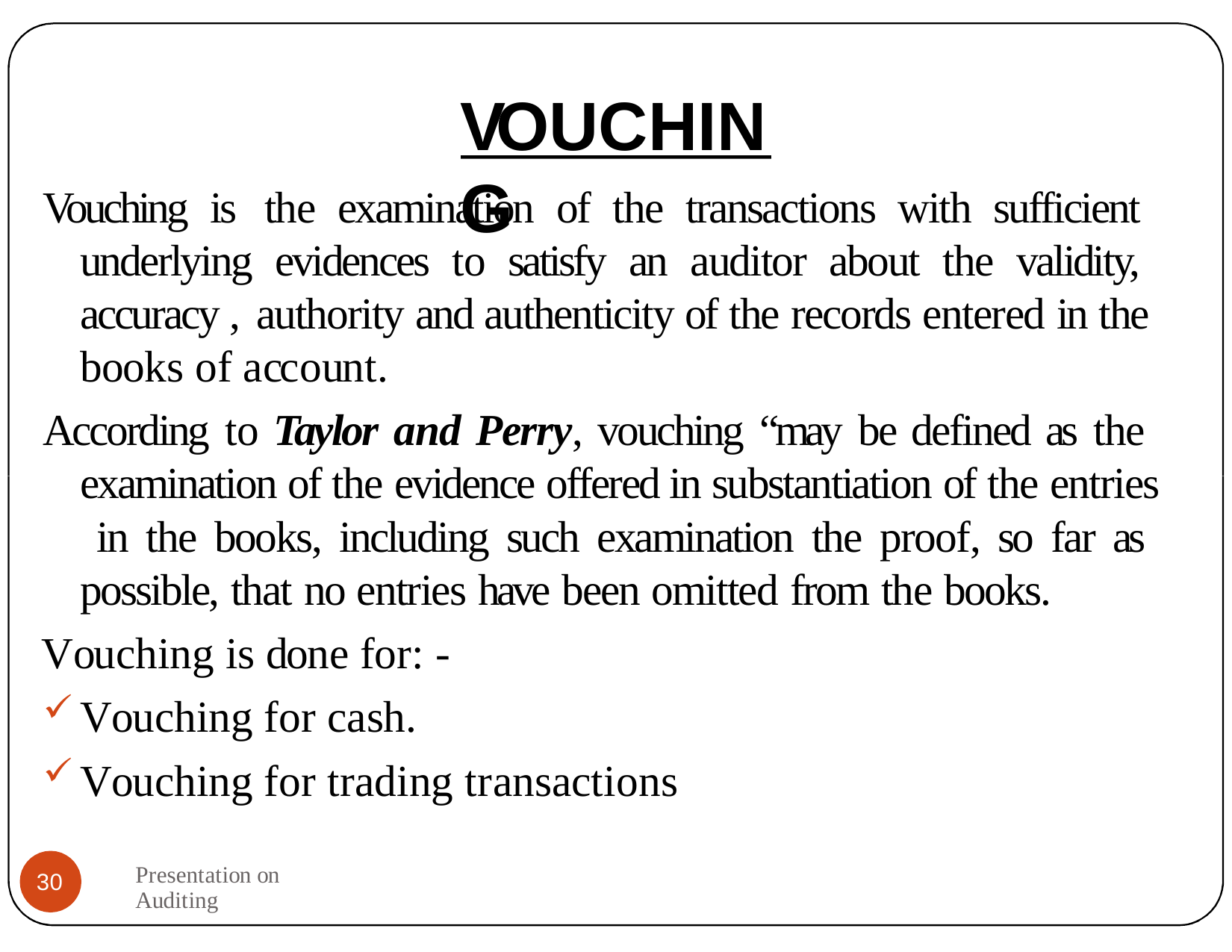

# VOUCHING

Vouching is the examination of the transactions with sufficient  underlying evidences to satisfy an auditor about the validity,  accuracy , authority and authenticity of the records entered in the  books of account.
According to Taylor and Perry, vouching “may be defined as the  examination of the evidence offered in substantiation of the entries  in the books, including such examination the proof, so far as  possible, that no entries have been omitted from the books.
Vouching is done for: -
Vouching for cash.
Vouching for trading transactions

Presentation on Auditing
30